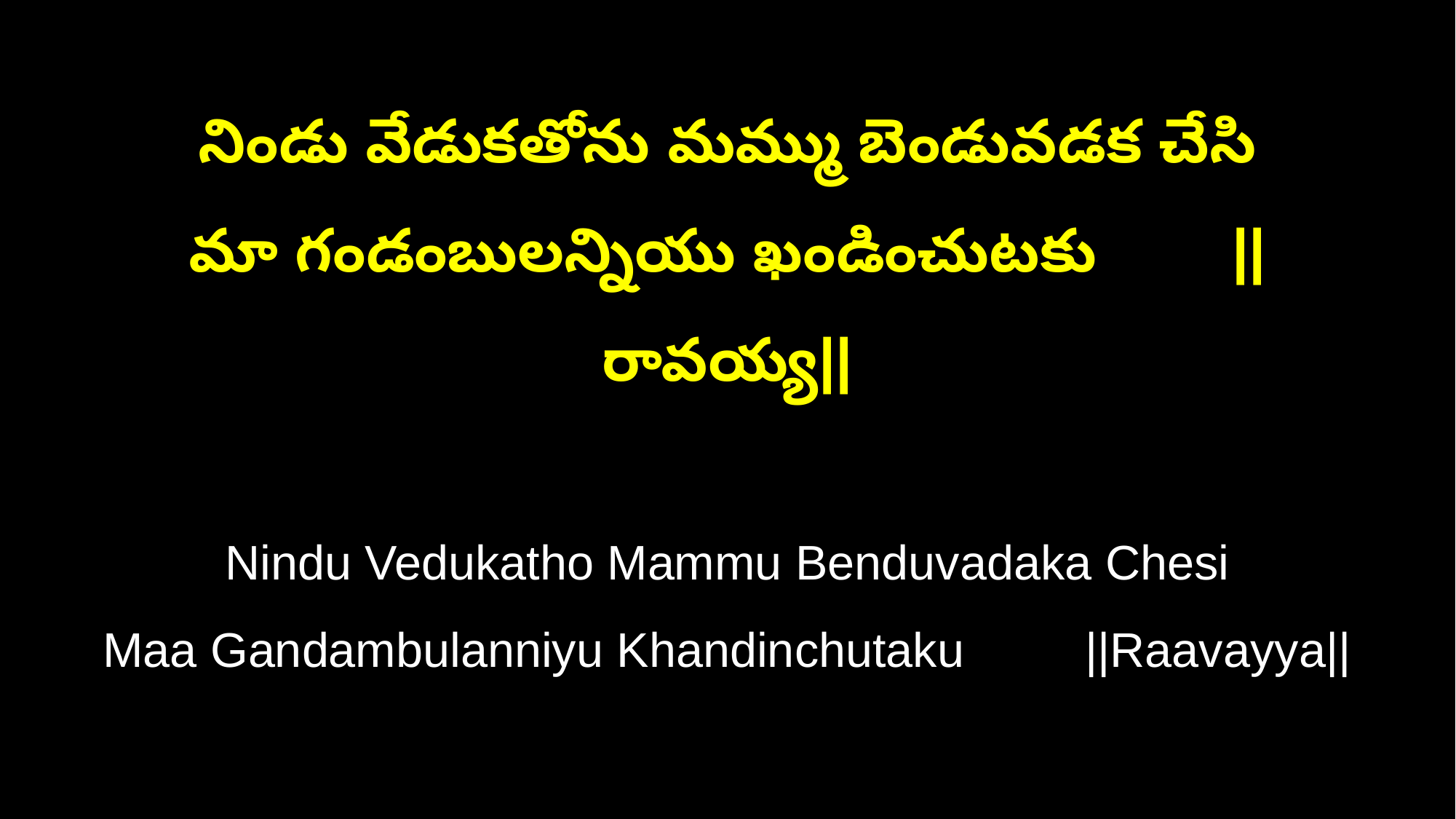

నిండు వేడుకతోను మమ్ము బెండువడక చేసి
మా గండంబులన్నియు ఖండించుటకు        ||రావయ్య||
Nindu Vedukatho Mammu Benduvadaka Chesi
Maa Gandambulanniyu Khandinchutaku         ||Raavayya||